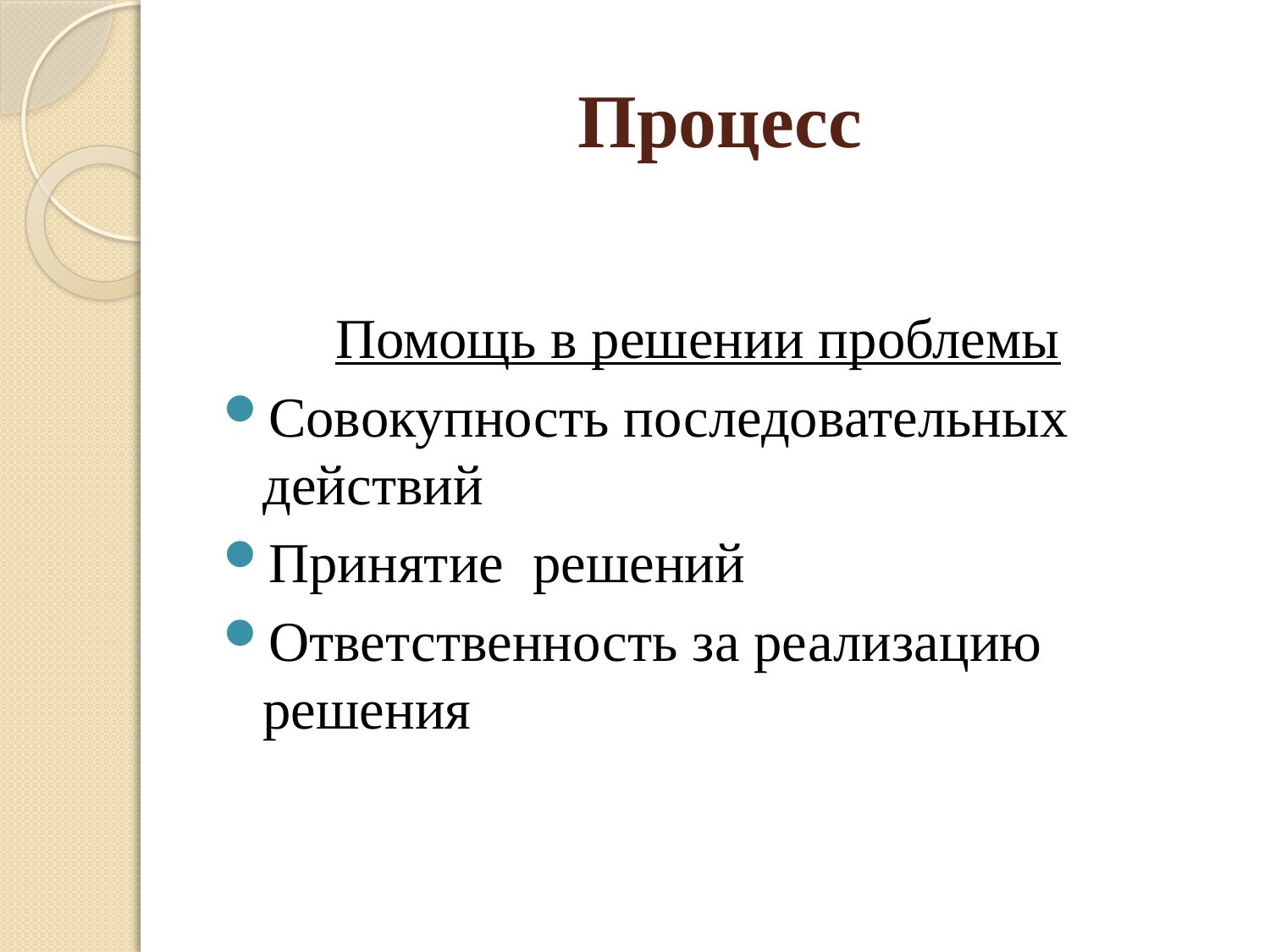

# Процесс
Помощь в решении проблемы
Совокупность последовательных действий
Принятие  решений
Ответственность за реализацию решения